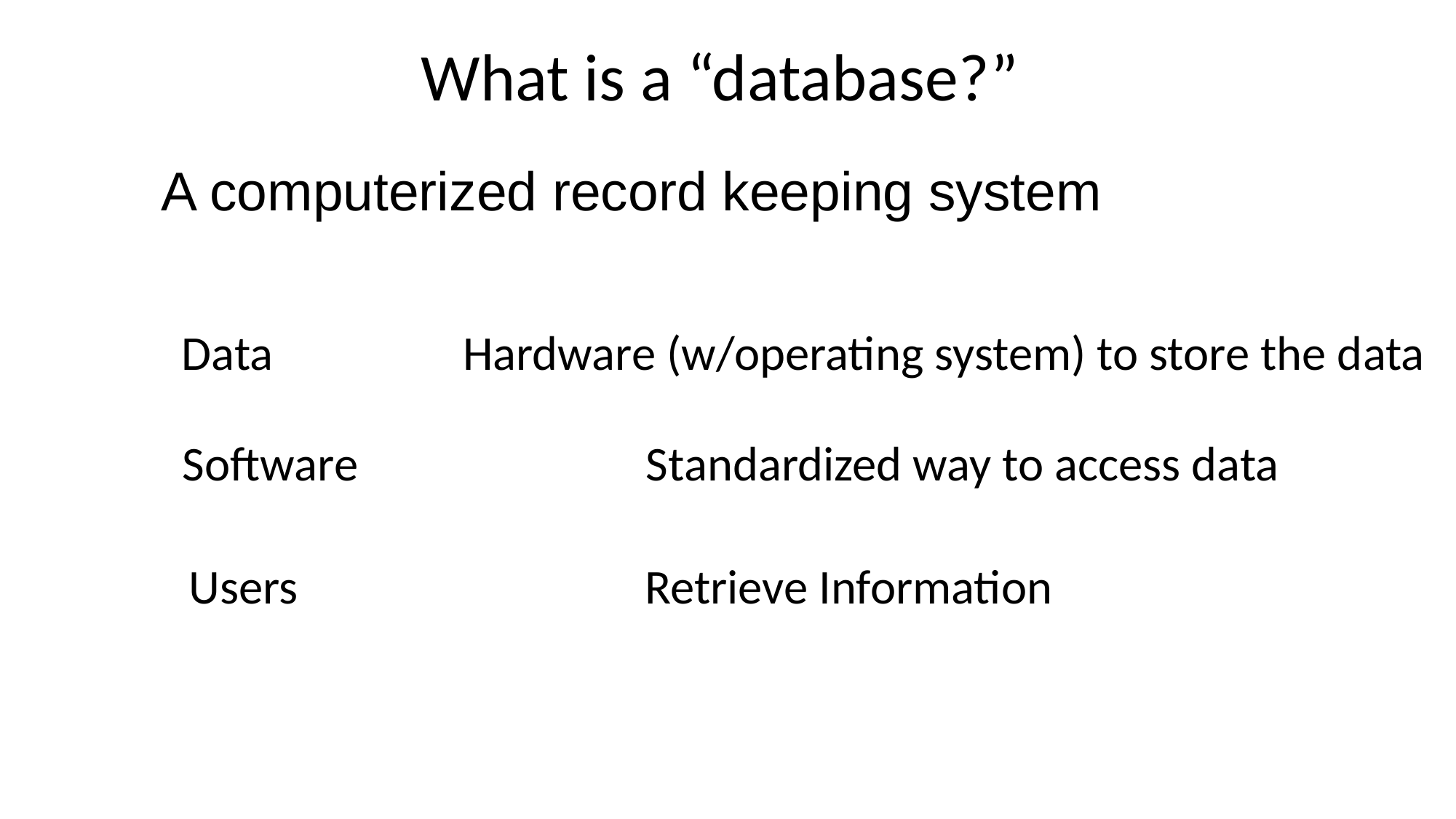

# What is a “database?”
A computerized record keeping system
Hardware (w/operating system) to store the data
Data
Software
Standardized way to access data
Users
Retrieve Information